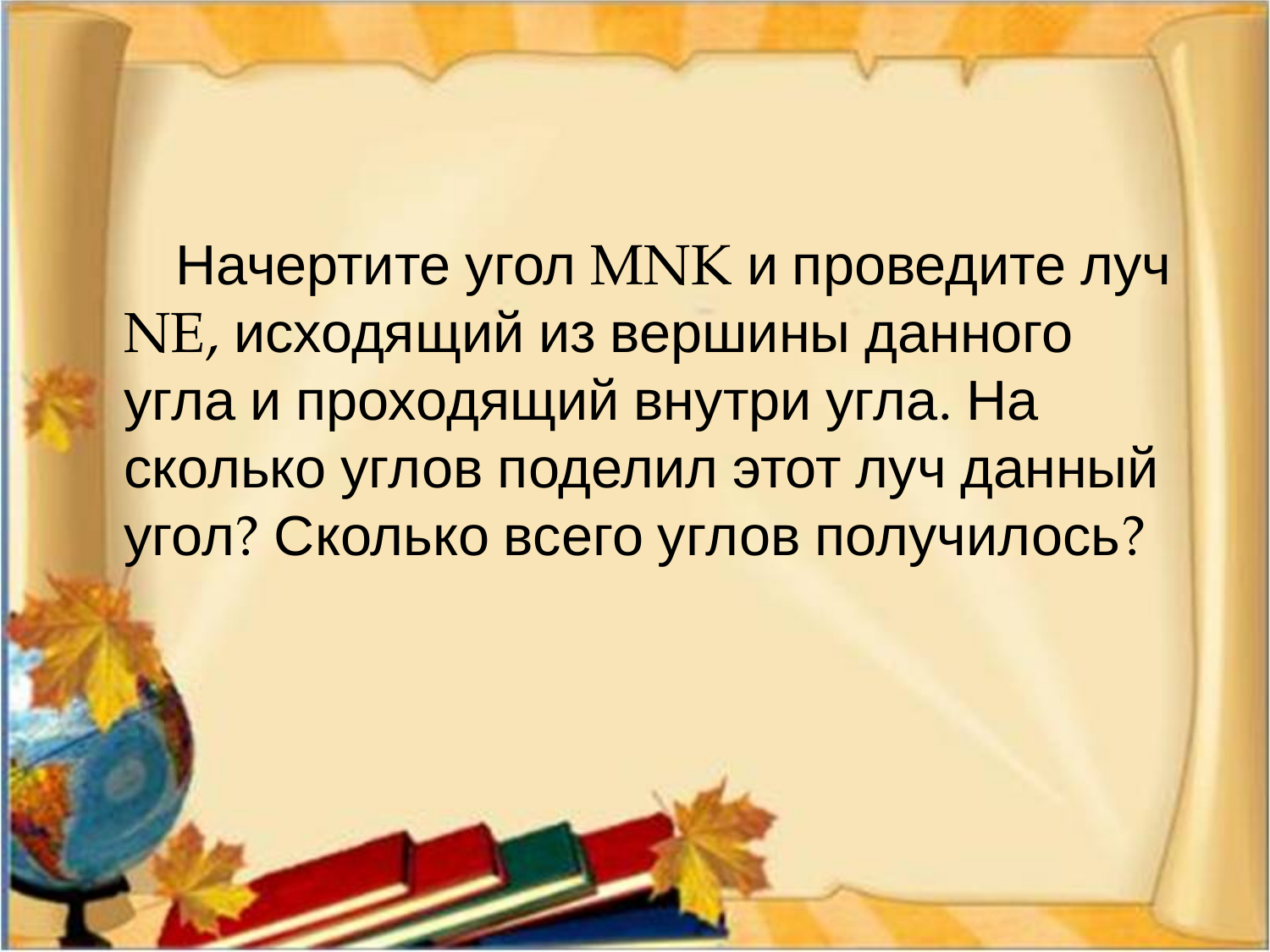

Начертите угол MNK и проведите луч NE, исходящий из вершины данного угла и проходящий внутри угла. На сколько углов поделил этот луч данный угол? Сколько всего углов получилось?